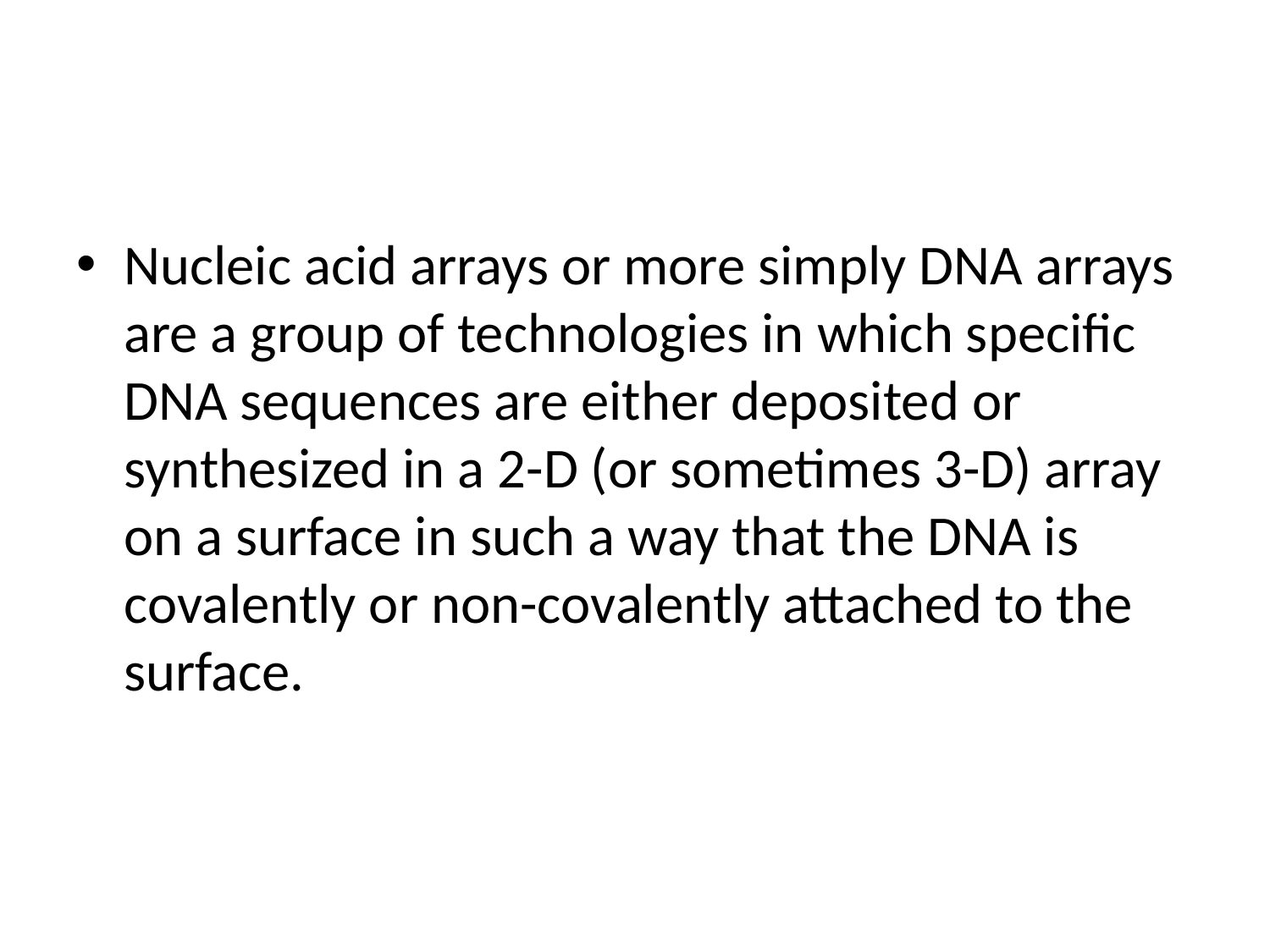

Nucleic acid arrays or more simply DNA arrays are a group of technologies in which specific DNA sequences are either deposited or synthesized in a 2-D (or sometimes 3-D) array on a surface in such a way that the DNA is covalently or non-covalently attached to the surface.